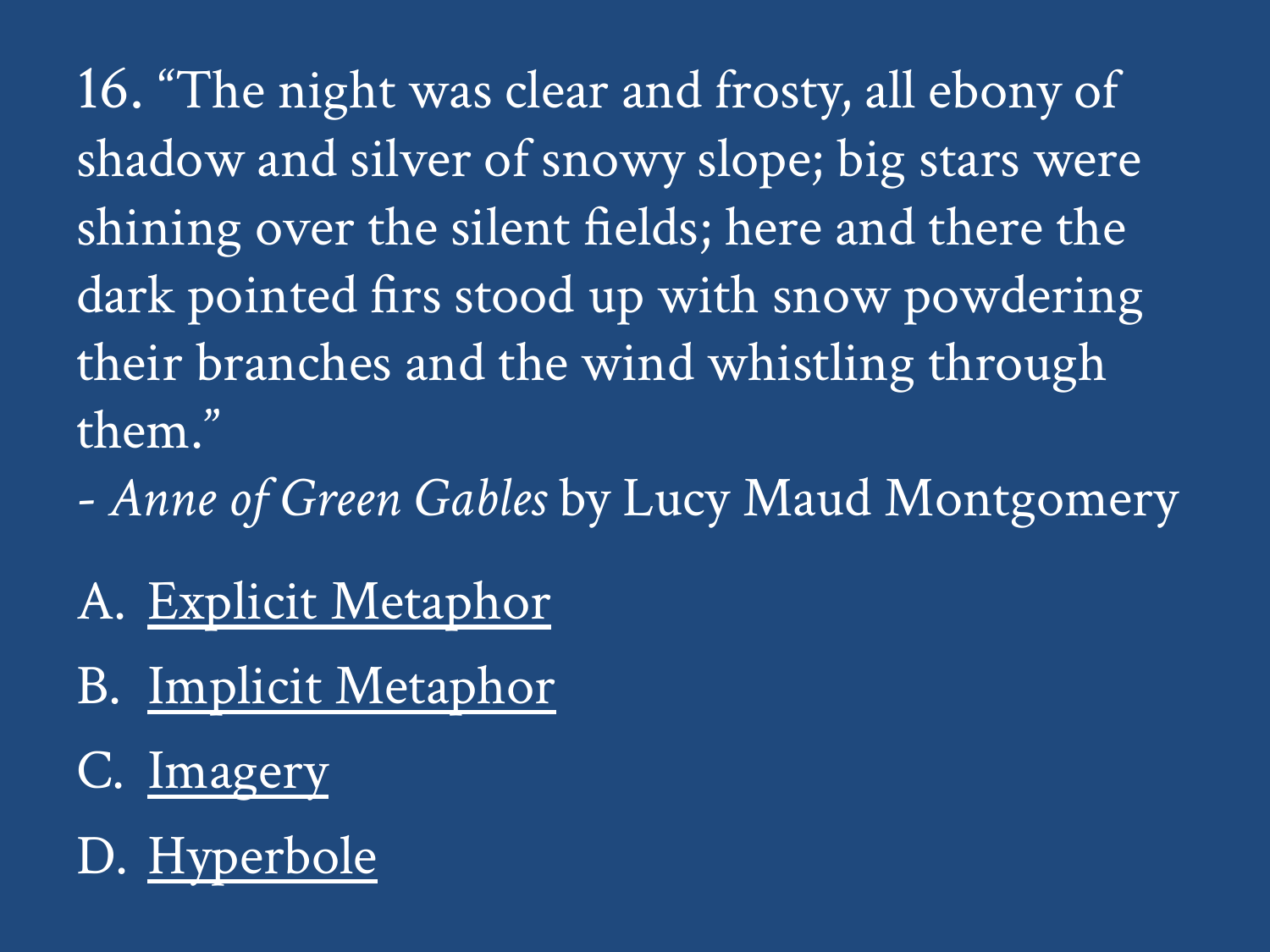

# 16. “The night was clear and frosty, all ebony of shadow and silver of snowy slope; big stars were shining over the silent fields; here and there the dark pointed firs stood up with snow powdering their branches and the wind whistling through them.” - Anne of Green Gables by Lucy Maud Montgomery
Explicit Metaphor
Implicit Metaphor
Imagery
Hyperbole